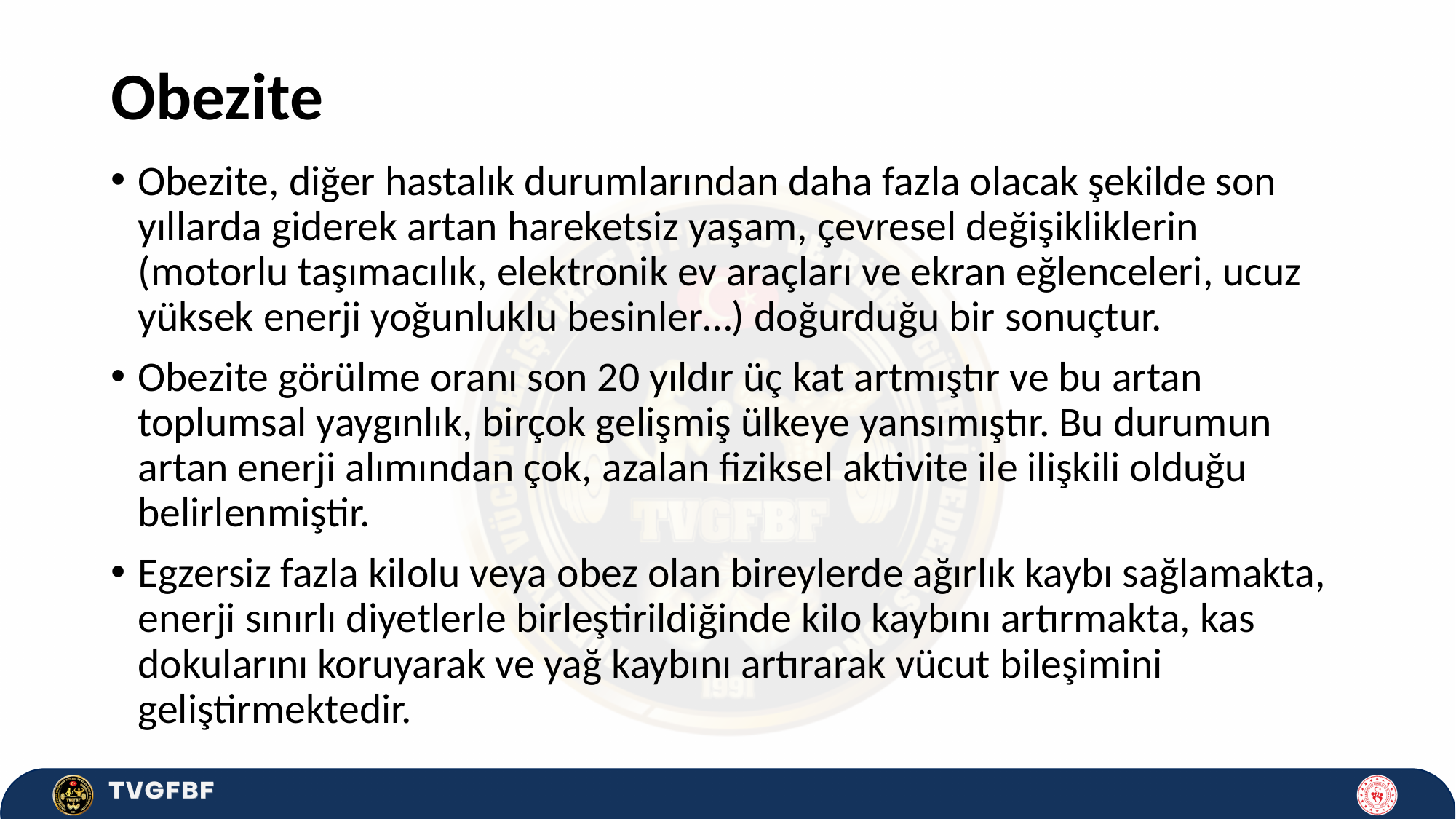

# Obezite
Obezite, diğer hastalık durumlarından daha fazla olacak şekilde son yıllarda giderek artan hareketsiz yaşam, çevresel değişikliklerin (motorlu taşımacılık, elektronik ev araçları ve ekran eğlenceleri, ucuz yüksek enerji yoğunluklu besinler…) doğurduğu bir sonuçtur.
Obezite görülme oranı son 20 yıldır üç kat artmıştır ve bu artan toplumsal yaygınlık, birçok gelişmiş ülkeye yansımıştır. Bu durumun artan enerji alımından çok, azalan fiziksel aktivite ile ilişkili olduğu belirlenmiştir.
Egzersiz fazla kilolu veya obez olan bireylerde ağırlık kaybı sağlamakta, enerji sınırlı diyetlerle birleştirildiğinde kilo kaybını artırmakta, kas dokularını koruyarak ve yağ kaybını artırarak vücut bileşimini geliştirmektedir.